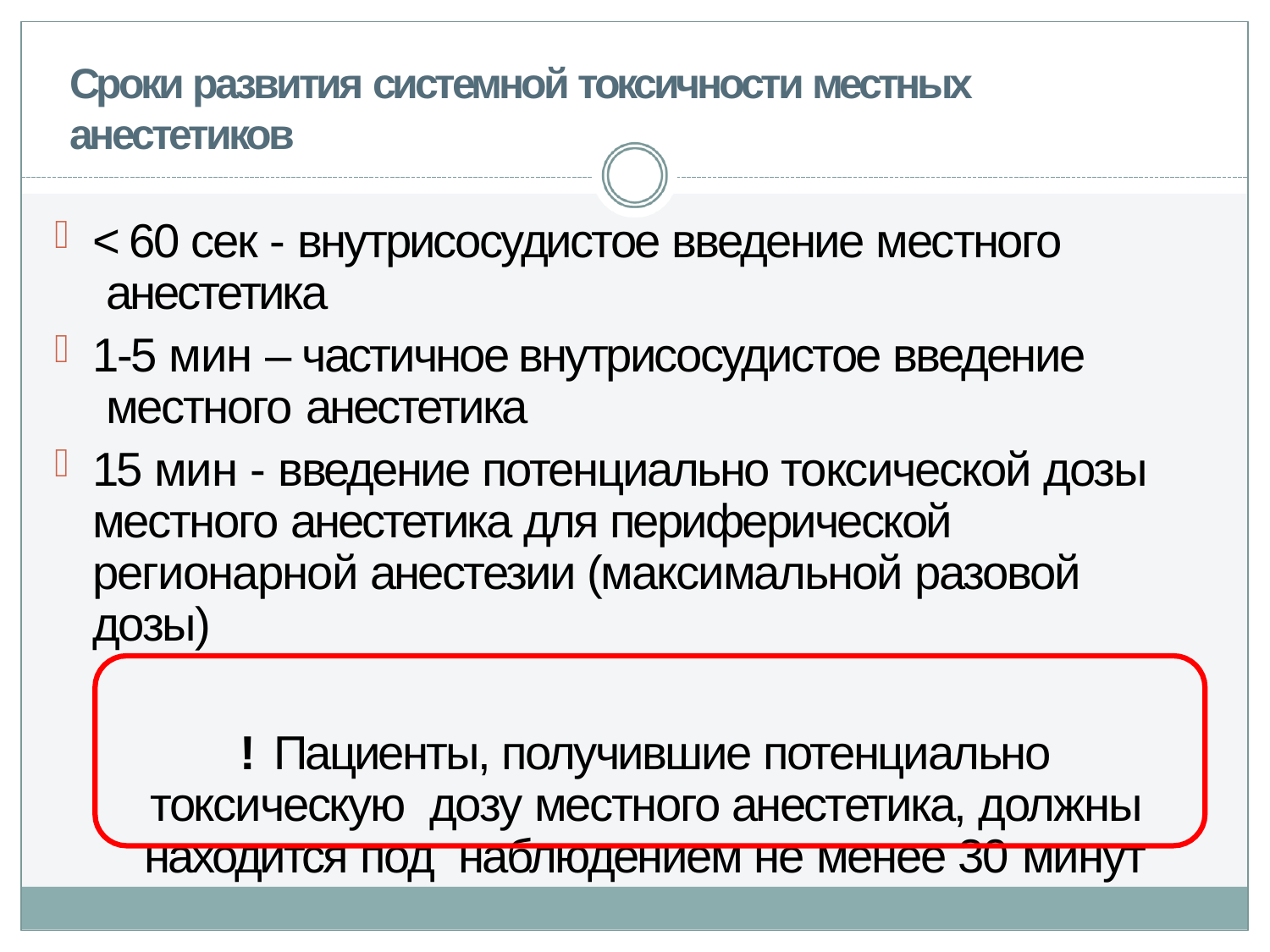

# Сроки развития системной токсичности местных анестетиков

< 60 сек - внутрисосудистое введение местного  анестетика
1-5 мин – частичное внутрисосудистое введение  местного анестетика
15 мин - введение потенциально токсической дозы  местного анестетика для периферической  регионарной анестезии (максимальной разовой дозы)

! Пациенты, получившие потенциально токсическую  дозу местного анестетика, должны находится под  наблюдением не менее 30 минут